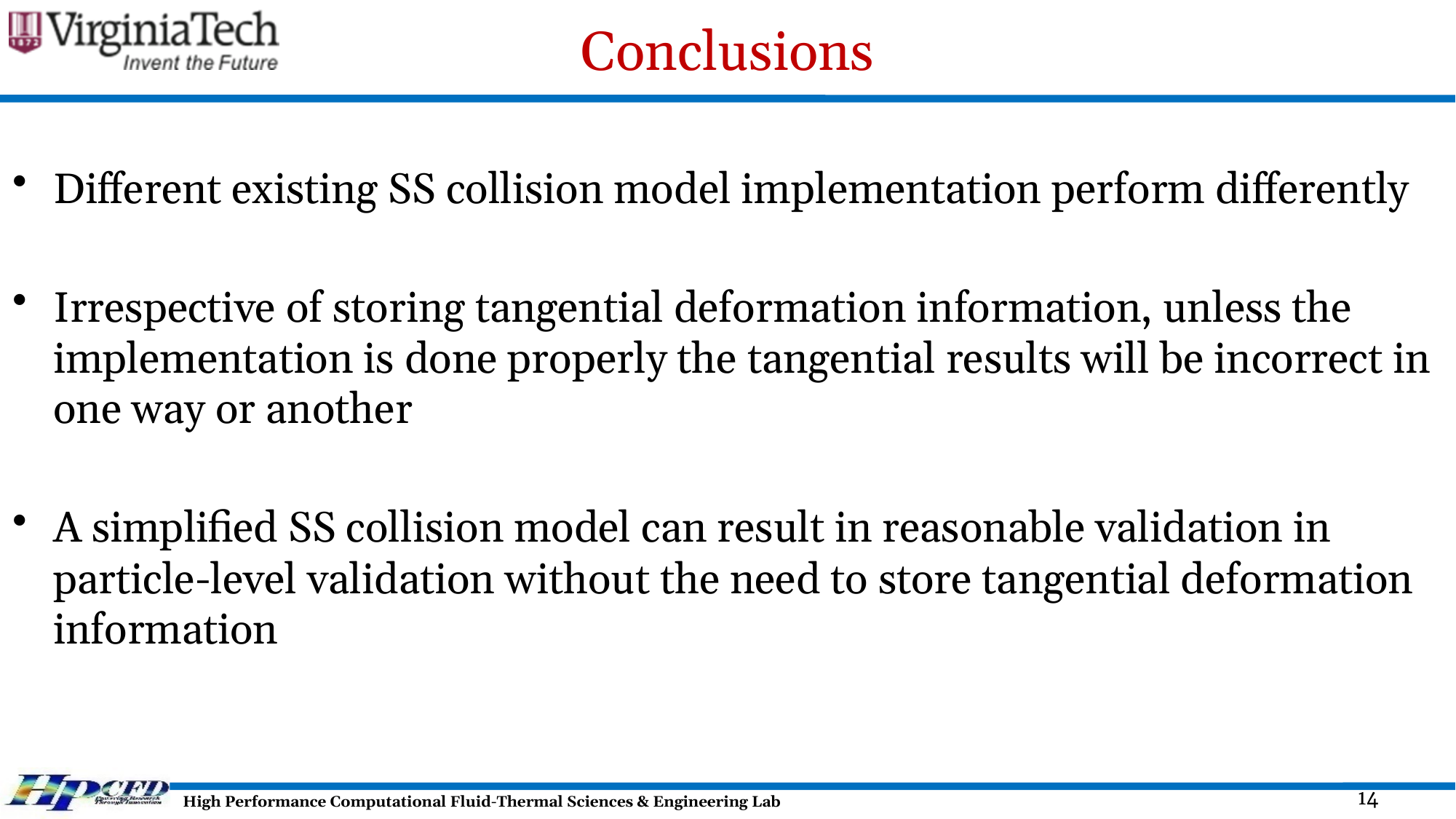

# Conclusions

Different existing SS collision model implementation perform differently

Irrespective of storing tangential deformation information, unless the implementation is done properly the tangential results will be incorrect in one way or another

A simplified SS collision model can result in reasonable validation in particle-level validation without the need to store tangential deformation information